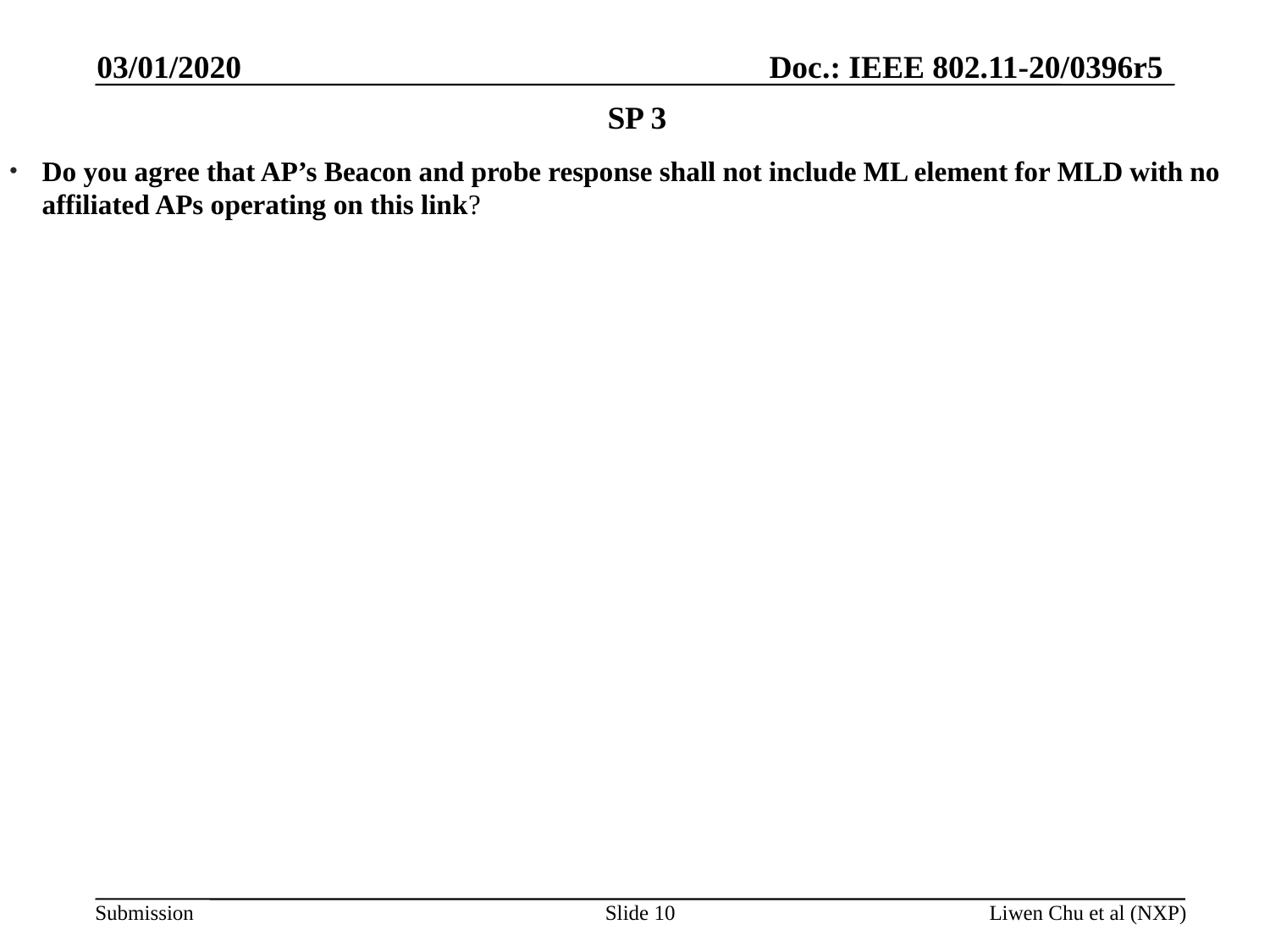

03/01/2020
# SP 3
Do you agree that AP’s Beacon and probe response shall not include ML element for MLD with no affiliated APs operating on this link?
Slide 10
Liwen Chu et al (NXP)